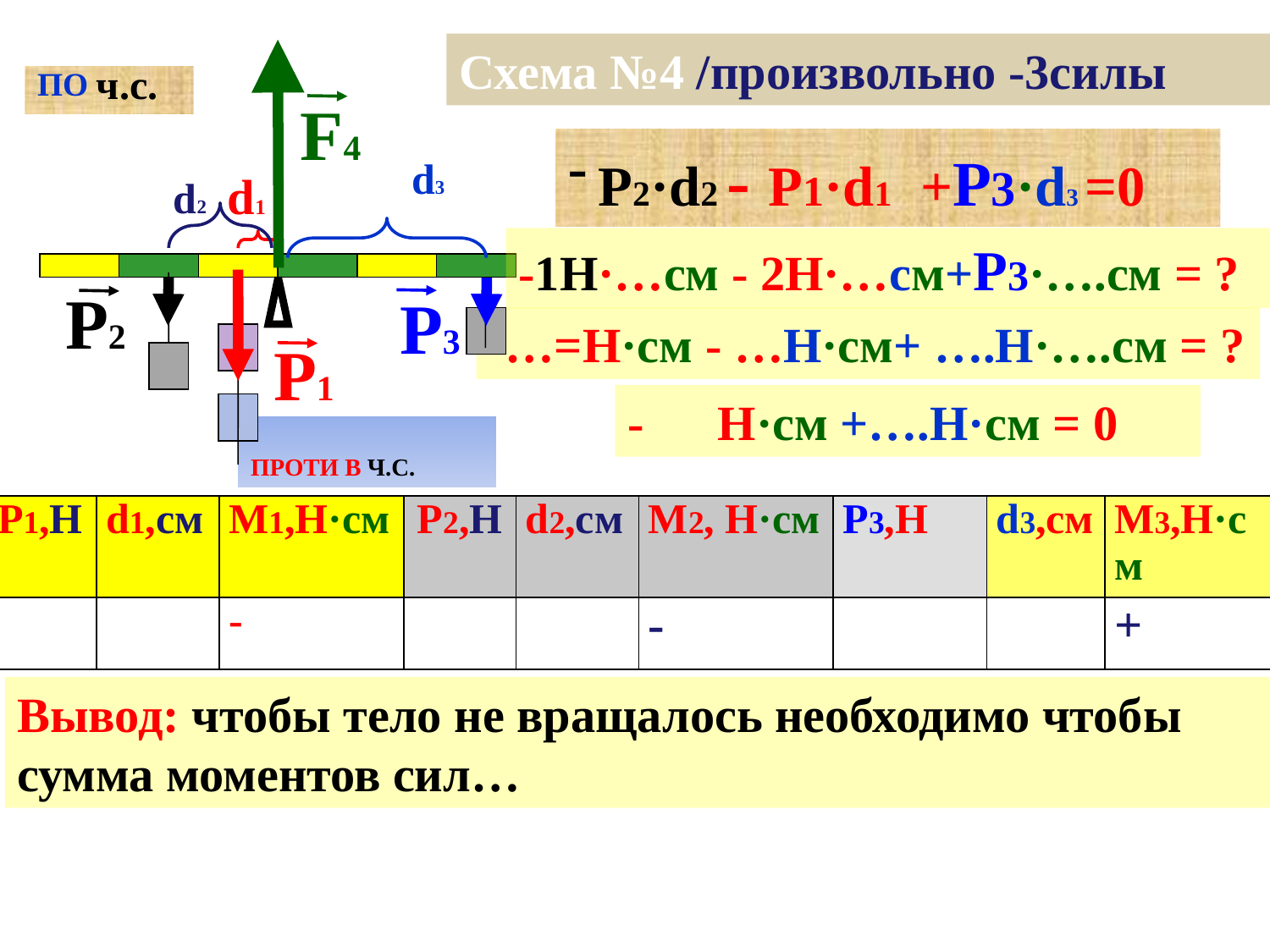

Схема №4 /произвольно -3силы
ПО ч.с.

F4
Р2·d2 - Р1·d1  +Р3·d3 =0

d3
d1
d2

-1Н·…см - 2Н·…см+Р3·….см = ?

Р2

-…=Н·см - …Н·см+ ….Н·….см = ?

Р3

Р1
-      Н·см +….Н·см = 0
ПРОТИ В Ч.С.
| Р1,H | d1,см | М1,Н·см | Р2,H | d2,см | М2, Н·см | Р3,Н | d3,см | М3,Н·см |
| --- | --- | --- | --- | --- | --- | --- | --- | --- |
|  |  | - |  |  | - |  |  | + |
Вывод: чтобы тело не вращалось необходимо чтобы сумма моментов сил…